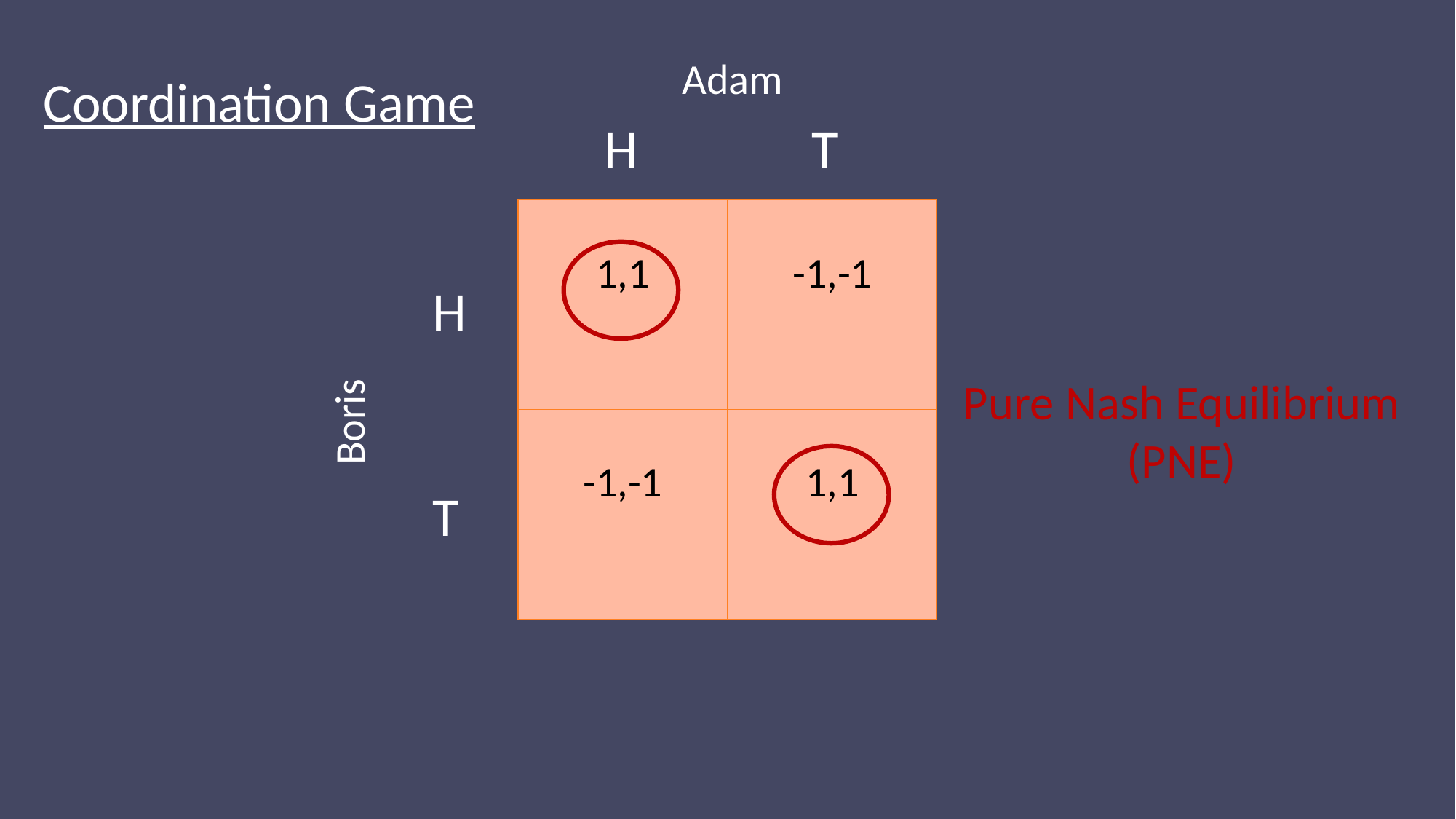

Adam
Coordination Game
T
H
| 1,1 | -1,-1 |
| --- | --- |
| -1,-1 | 1,1 |

H
Boris
Pure Nash Equilibrium (PNE)

T